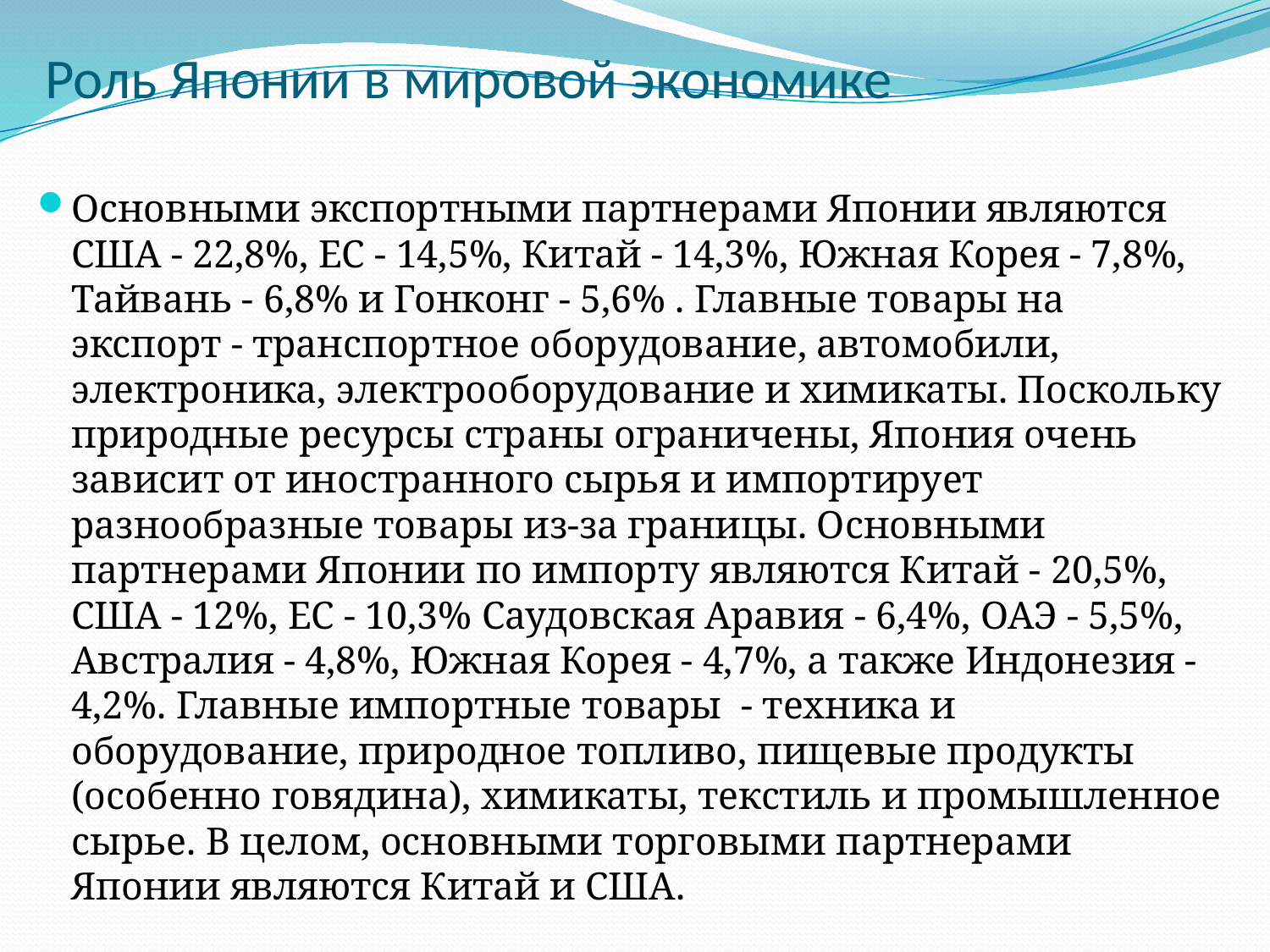

# Роль Японии в мировой экономике

Основными экспортными партнерами Японии являются США - 22,8%, ЕС - 14,5%, Китай - 14,3%, Южная Корея - 7,8%, Тайвань - 6,8% и Гонконг - 5,6% . Главные товары на экспорт - транспортное оборудование, автомобили, электроника, электрооборудование и химикаты. Поскольку природные ресурсы страны ограничены, Япония очень зависит от иностранного сырья и импортирует разнообразные товары из-за границы. Основными партнерами Японии по импорту являются Китай - 20,5%, США - 12%, ЕС - 10,3% Саудовская Аравия - 6,4%, ОАЭ - 5,5%, Австралия - 4,8%, Южная Корея - 4,7%, а также Индонезия - 4,2%. Главные импортные товары  - техника и оборудование, природное топливо, пищевые продукты (особенно говядина), химикаты, текстиль и промышленное сырье. В целом, основными торговыми партнерами Японии являются Китай и США.